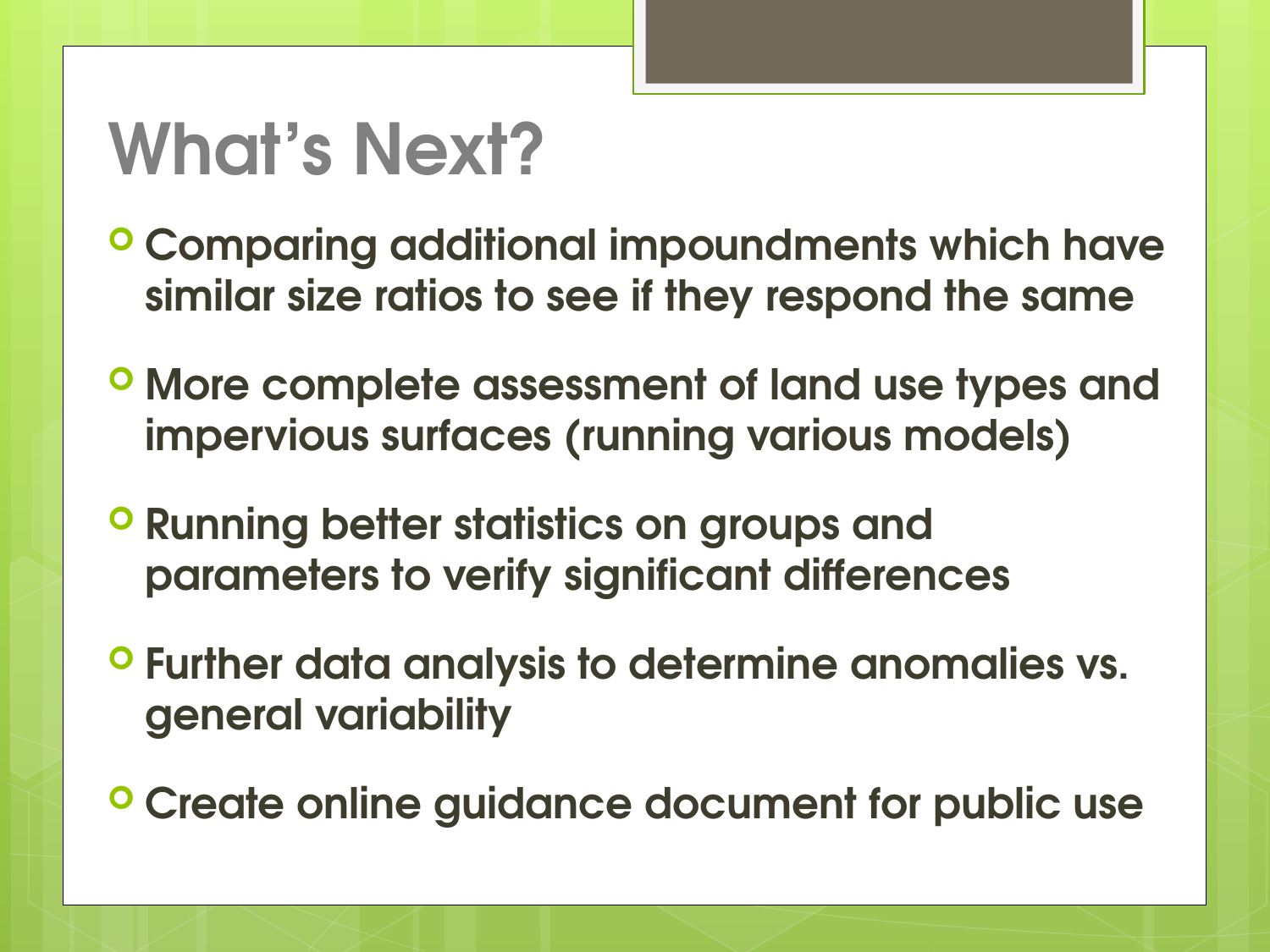

# What’s Next?
Comparing additional impoundments which have similar size ratios to see if they respond the same

More complete assessment of land use types and impervious surfaces (running various models)

Running better statistics on groups and parameters to verify significant differences

Further data analysis to determine anomalies vs. general variability

Create online guidance document for public use